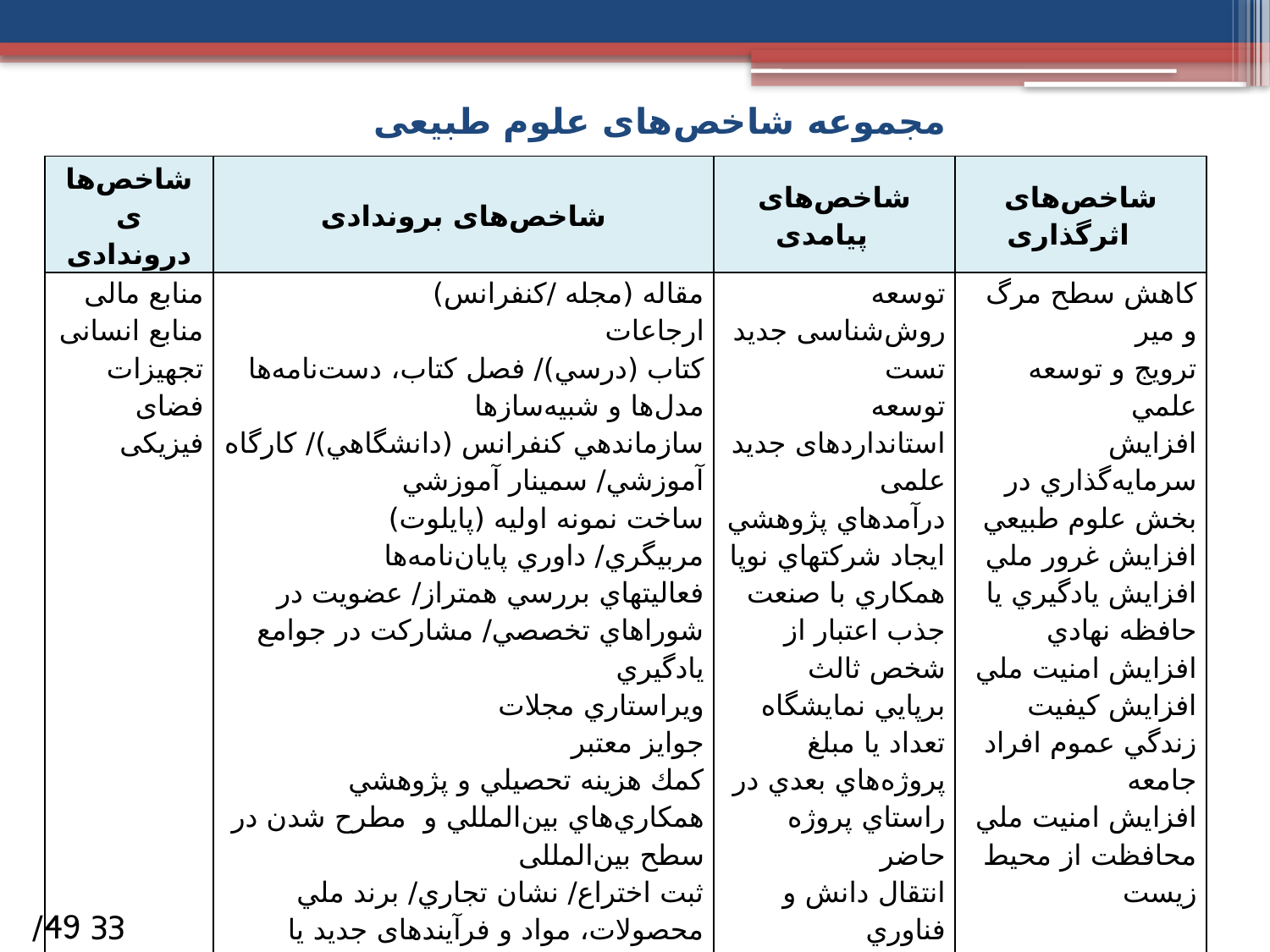

# مجموعه شاخص‌های علوم طبیعی
| شاخص‌های دروندادی | شاخص‌های بروندادی | شاخص‌های پیامدی | شاخص‌های اثرگذاری |
| --- | --- | --- | --- |
| منابع مالی منابع انسانی تجهیزات فضای فیزیکی | مقاله (مجله /كنفرانس) ارجاعات كتاب (درسي)/ فصل كتاب، دست‌نامه‌ها مدل‌ها و شبيه‌سازها سازماندهي كنفرانس (دانشگاهي)/ كارگاه آموزشي/ سمينار آموزشي ساخت نمونه اوليه (پايلوت) مربيگري/ داوري پايان‌نامه‌ها فعاليتهاي بررسي همتراز/ عضويت در شوراهاي تخصصي/ مشاركت در جوامع يادگيري ويراستاري مجلات جوايز معتبر كمك هزينه تحصيلي و پژوهشي همكاري‌هاي بين‌المللي و مطرح شدن در سطح بین‌المللی ثبت اختراع/ نشان تجاري/ برند ملي محصولات، مواد و فرآیندهای جدید یا بهبود یافته | توسعه روش‌شناسی جدید تست توسعه استانداردهای جدید علمی درآمدهاي پژوهشي ايجاد شركتهاي نوپا همكاري با صنعت جذب اعتبار از شخص ثالث برپايي نمايشگاه تعداد يا مبلغ پروژه‌هاي بعدي در راستاي پروژه حاضر انتقال دانش و فناوري کاهش هزینه‌های تولید | كاهش سطح مرگ و مير ترويج و توسعه علمي افزايش سرمايه‌گذاري در بخش علوم طبيعي افزايش غرور ملي افزايش يادگيري يا حافظه نهادي افزايش امنيت ملي افزايش كيفيت زندگي عموم افراد جامعه افزايش امنيت ملي محافظت از محیط زیست |

/49
33